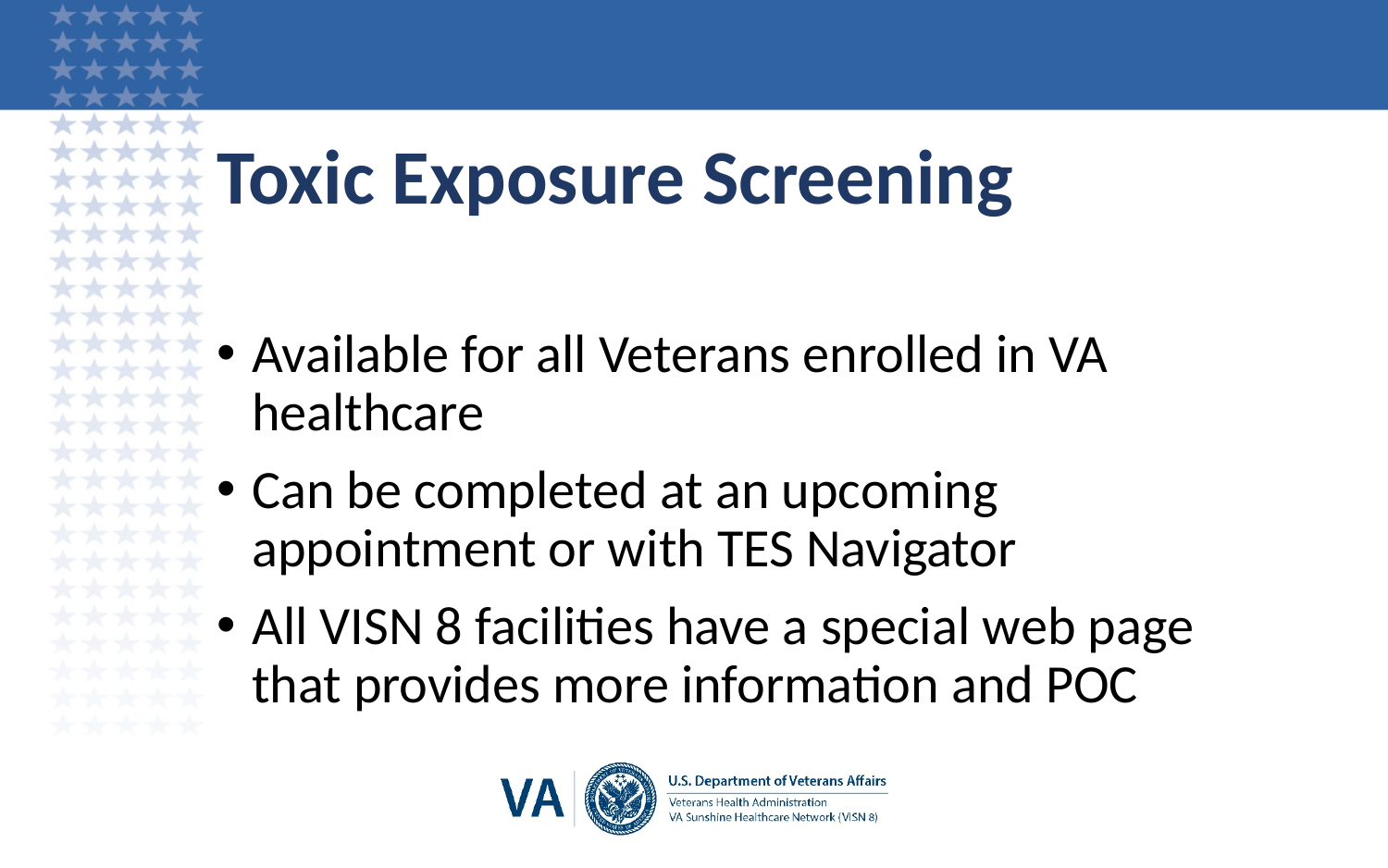

# Toxic Exposure Screening
Available for all Veterans enrolled in VA healthcare
Can be completed at an upcoming appointment or with TES Navigator
All VISN 8 facilities have a special web page that provides more information and POC